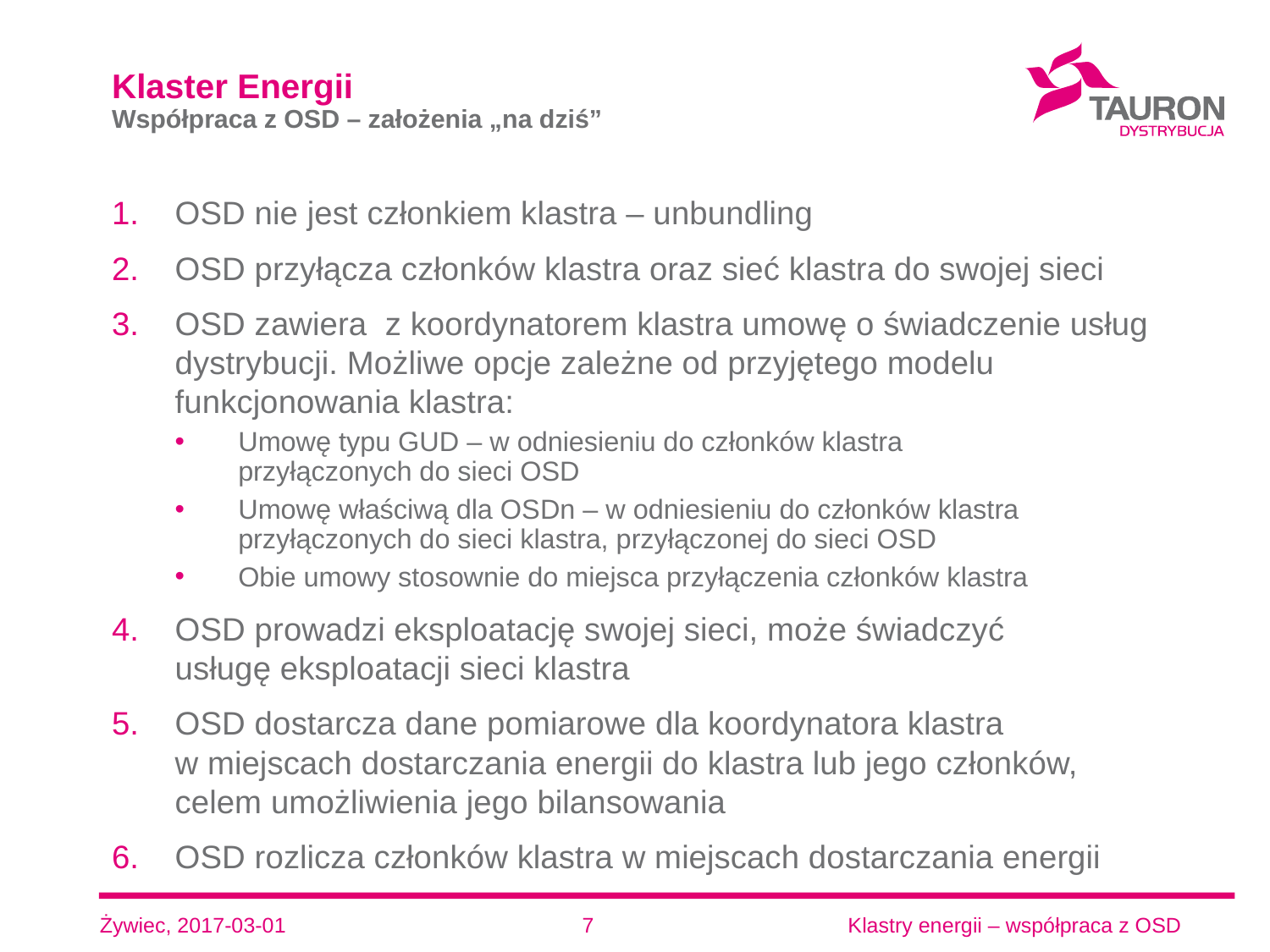

# Klaster Energii Współpraca z OSD – założenia „na dziś”
OSD nie jest członkiem klastra – unbundling
OSD przyłącza członków klastra oraz sieć klastra do swojej sieci
OSD zawiera  z koordynatorem klastra umowę o świadczenie usług dystrybucji. Możliwe opcje zależne od przyjętego modelu funkcjonowania klastra:
Umowę typu GUD – w odniesieniu do członków klastra
przyłączonych do sieci OSD
Umowę właściwą dla OSDn – w odniesieniu do członków klastra przyłączonych do sieci klastra, przyłączonej do sieci OSD
Obie umowy stosownie do miejsca przyłączenia członków klastra
OSD prowadzi eksploatację swojej sieci, może świadczyć
usługę eksploatacji sieci klastra
OSD dostarcza dane pomiarowe dla koordynatora klastra
w miejscach dostarczania energii do klastra lub jego członków,
celem umożliwienia jego bilansowania
OSD rozlicza członków klastra w miejscach dostarczania energii